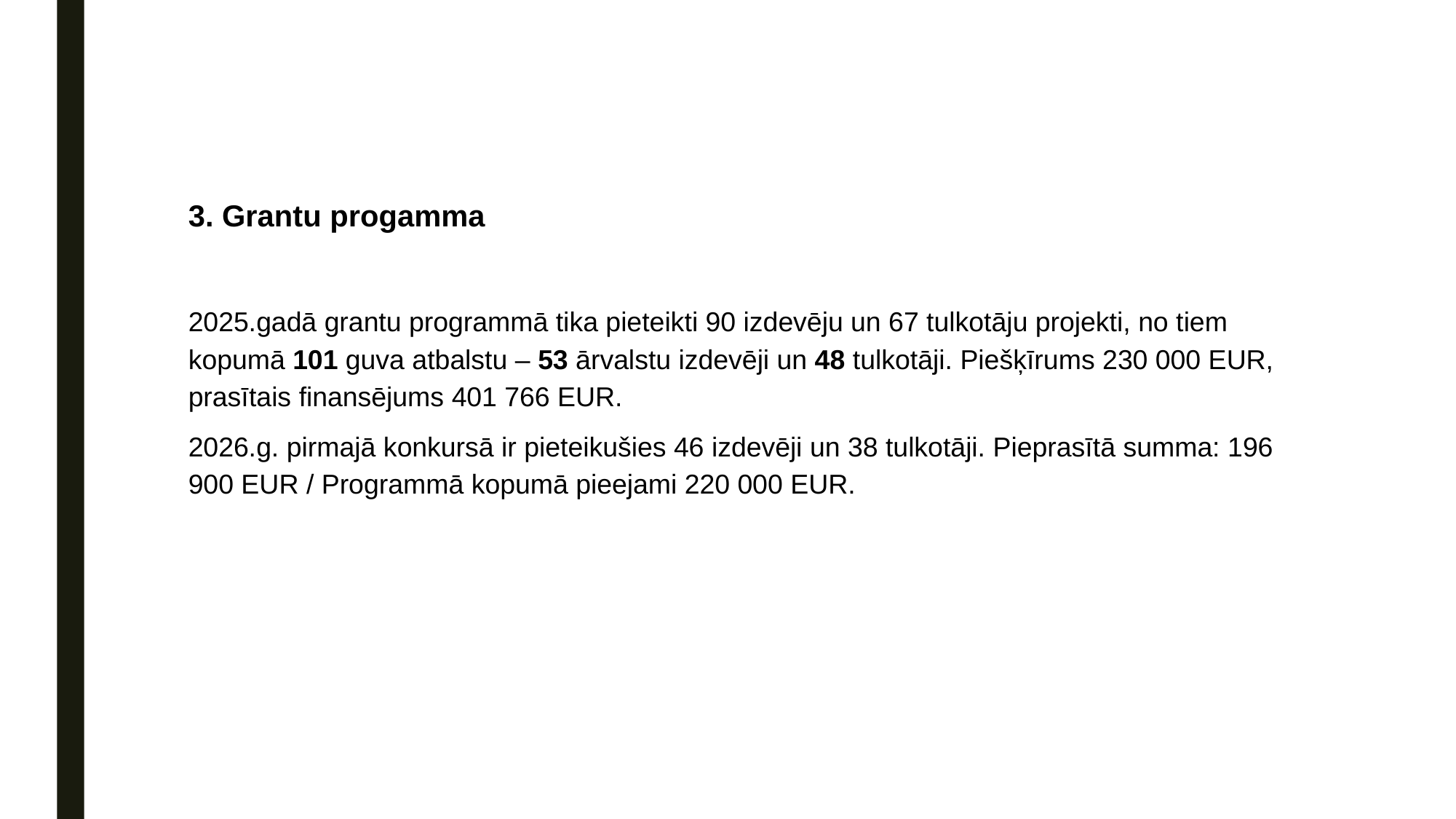

3. Grantu progamma

2025.gadā grantu programmā tika pieteikti 90 izdevēju un 67 tulkotāju projekti, no tiem kopumā 101 guva atbalstu – 53 ārvalstu izdevēji un 48 tulkotāji. Piešķīrums 230 000 EUR, prasītais finansējums 401 766 EUR.
2026.g. pirmajā konkursā ir pieteikušies 46 izdevēji un 38 tulkotāji. Pieprasītā summa: 196 900 EUR / Programmā kopumā pieejami 220 000 EUR.